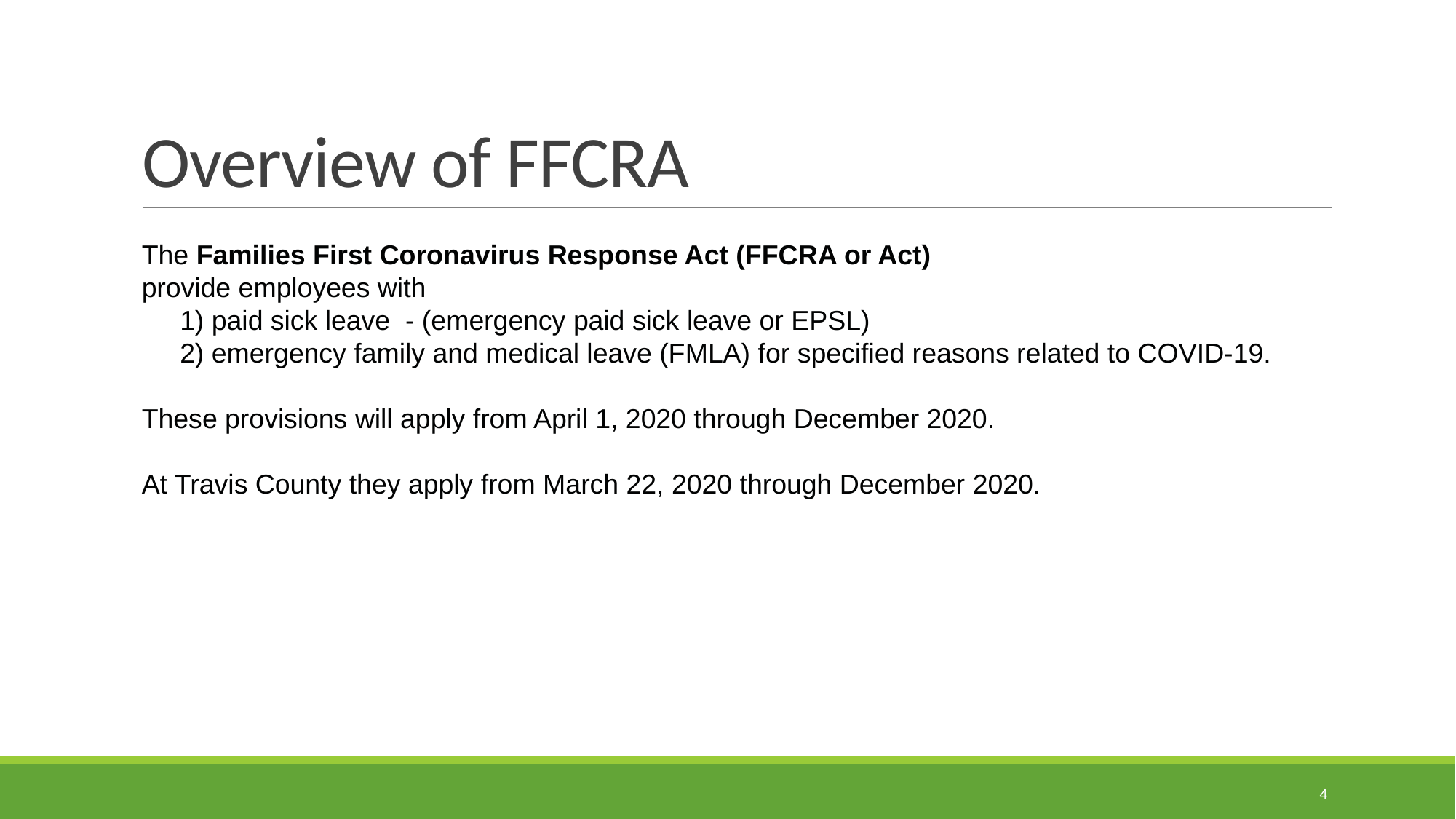

# Overview of FFCRA
The Families First Coronavirus Response Act (FFCRA or Act)
provide employees with
     1) paid sick leave  - (emergency paid sick leave or EPSL)
     2) emergency family and medical leave (FMLA) for specified reasons related to COVID-19.

These provisions will apply from April 1, 2020 through December 2020.

At Travis County they apply from March 22, 2020 through December 2020.

4